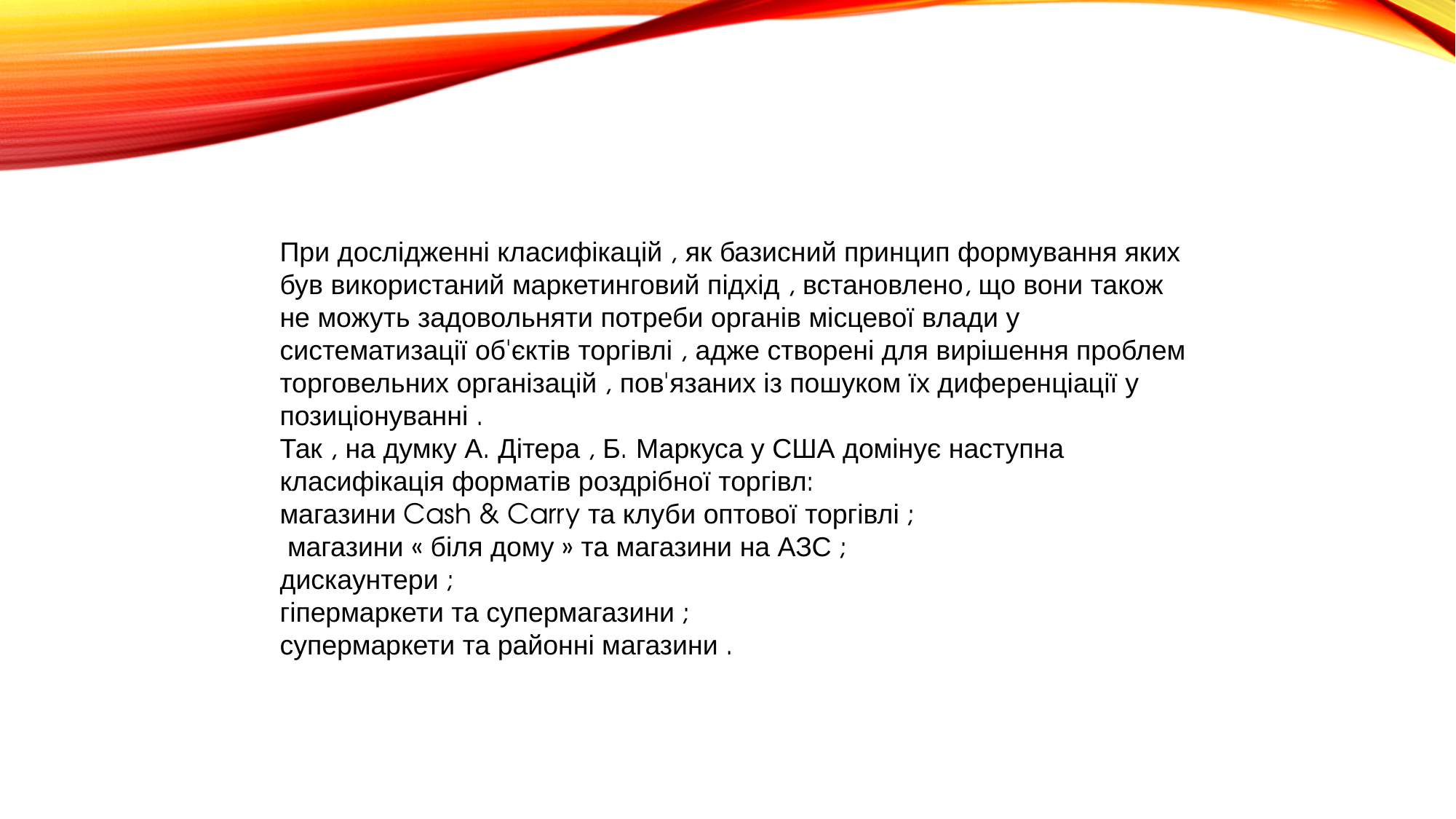

При дослідженні класифікацій , як базисний принцип формування яких був використаний маркетинговий підхід , встановлено, що вони також не можуть задовольняти потреби органів місцевої влади у систематизації об'єктів торгівлі , адже створені для вирішення проблем торговельних організацій , пов'язаних із пошуком їх диференціації у позиціонуванні .
Так , на думку А. Дітера , Б. Маркуса у США домінує наступна класифікація форматів роздрібної торгівл:
магазини Cash & Carry та клуби оптової торгівлі ;
 магазини « біля дому » та магазини на АЗС ;
дискаунтери ;
гіпермаркети та супермагазини ;
супермаркети та районні магазини .